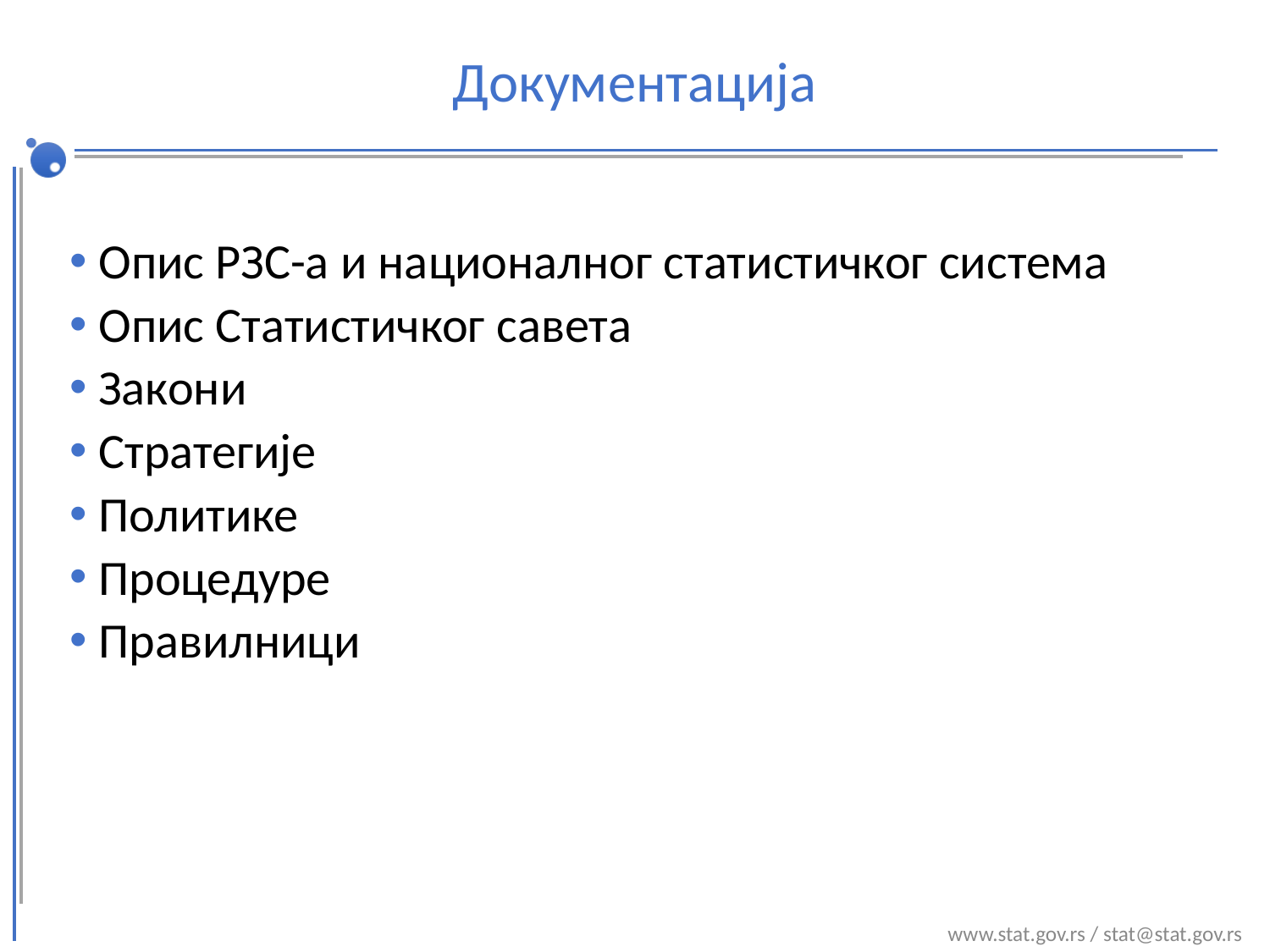

# Документација

 Опис РЗС-а и националног статистичког система
 Опис Статистичког савета
 Закони
 Стратегије
 Политике
 Процедуре
 Правилници